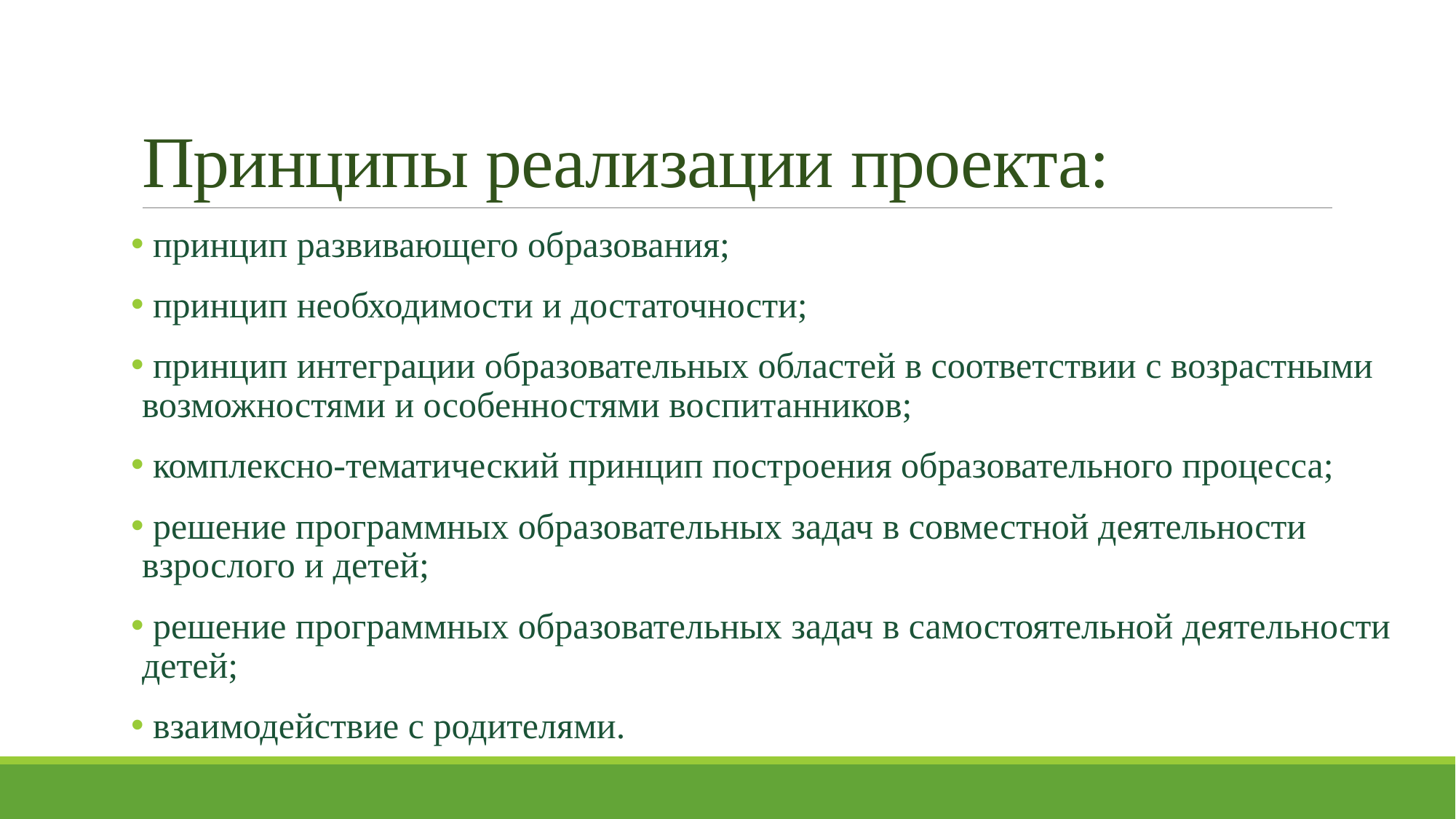

# Принципы реализации проекта:
 принцип развивающего образования;
 принцип необходимости и достаточности;
 принцип интеграции образовательных областей в соответствии с возрастными возможностями и особенностями воспитанников;
 комплексно-тематический принцип построения образовательного процесса;
 решение программных образовательных задач в совместной деятельности взрослого и детей;
 решение программных образовательных задач в самостоятельной деятельности детей;
 взаимодействие с родителями.